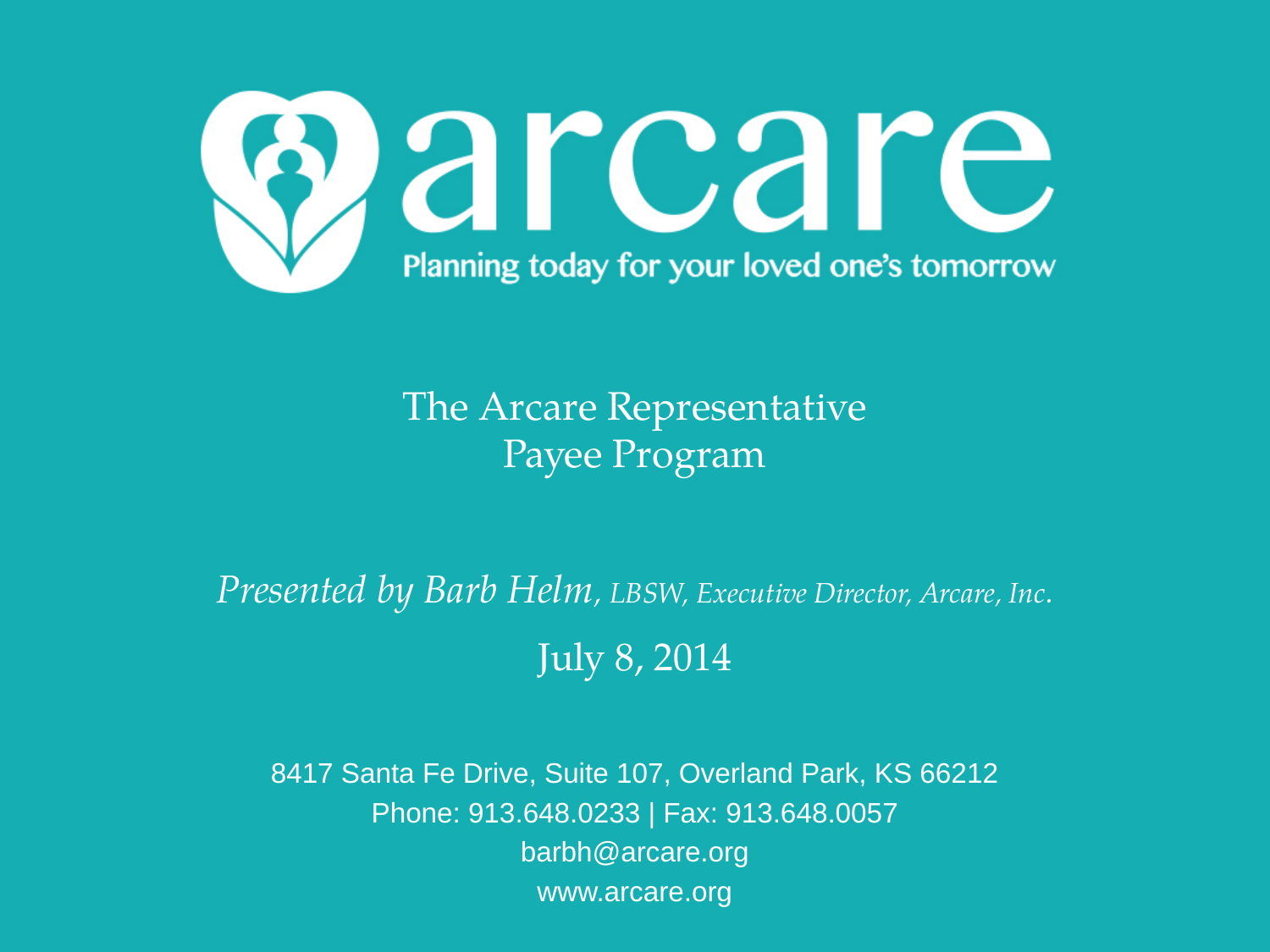

The Arcare Representative
Payee Program
Presented by Barb Helm, LBSW, Executive Director, Arcare, Inc.
July 8, 2014
8417 Santa Fe Drive, Suite 107, Overland Park, KS 66212
Phone: 913.648.0233 | Fax: 913.648.0057
barbh@arcare.org
www.arcare.org